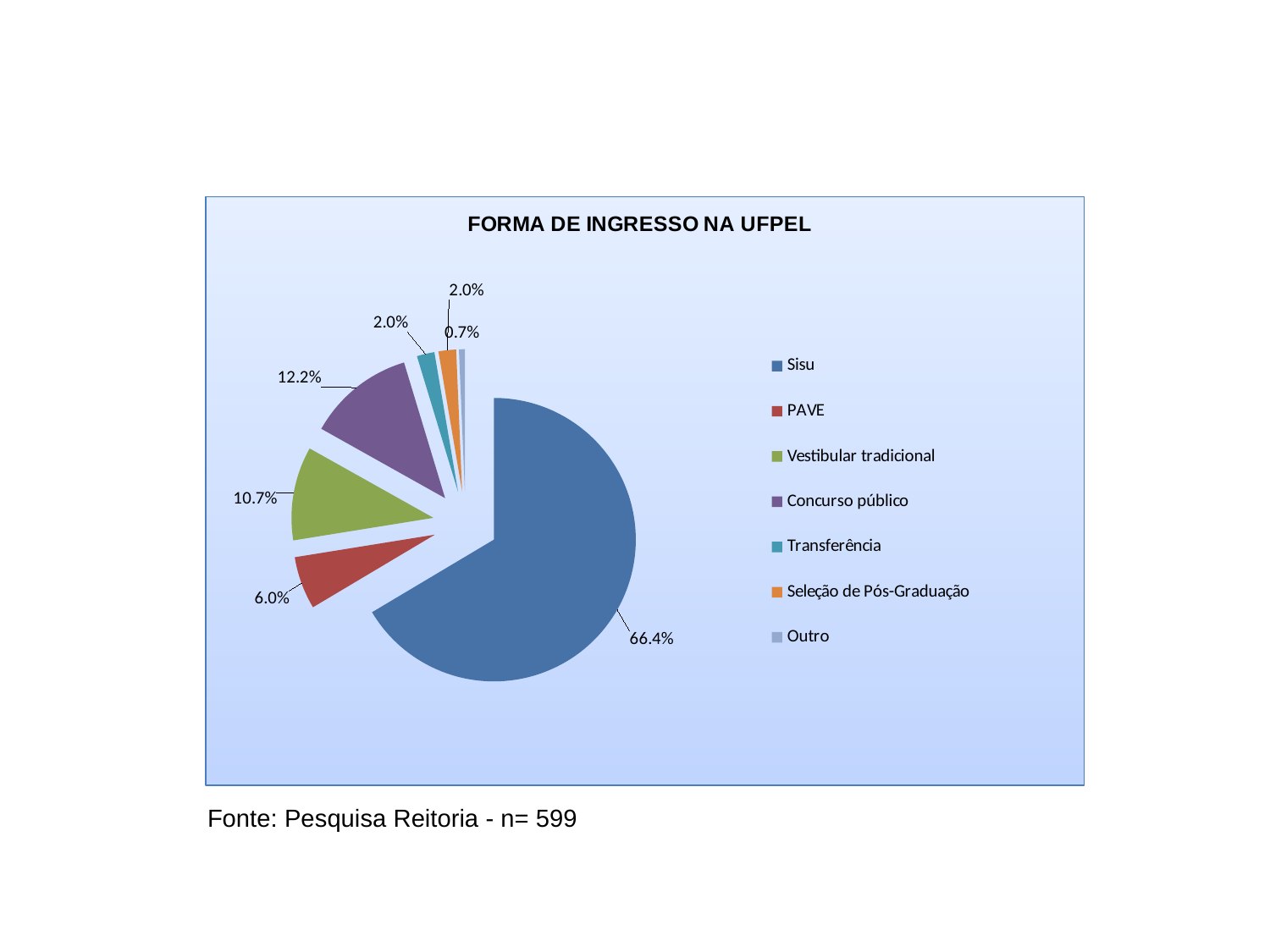

### Chart

| Category |  |
|---|---|
| Sisu | 66.4440734557596 |
| PAVE | 6.010016694490818 |
| Vestibular tradicional | 10.684474123539232 |
| Concurso público | 12.186978297161936 |
| Transferência | 2.003338898163608 |
| Seleção de Pós-Graduação | 2.003338898163608 |
| Outro | 0.6677796327212109 |
Fonte: Pesquisa Reitoria - n= 599